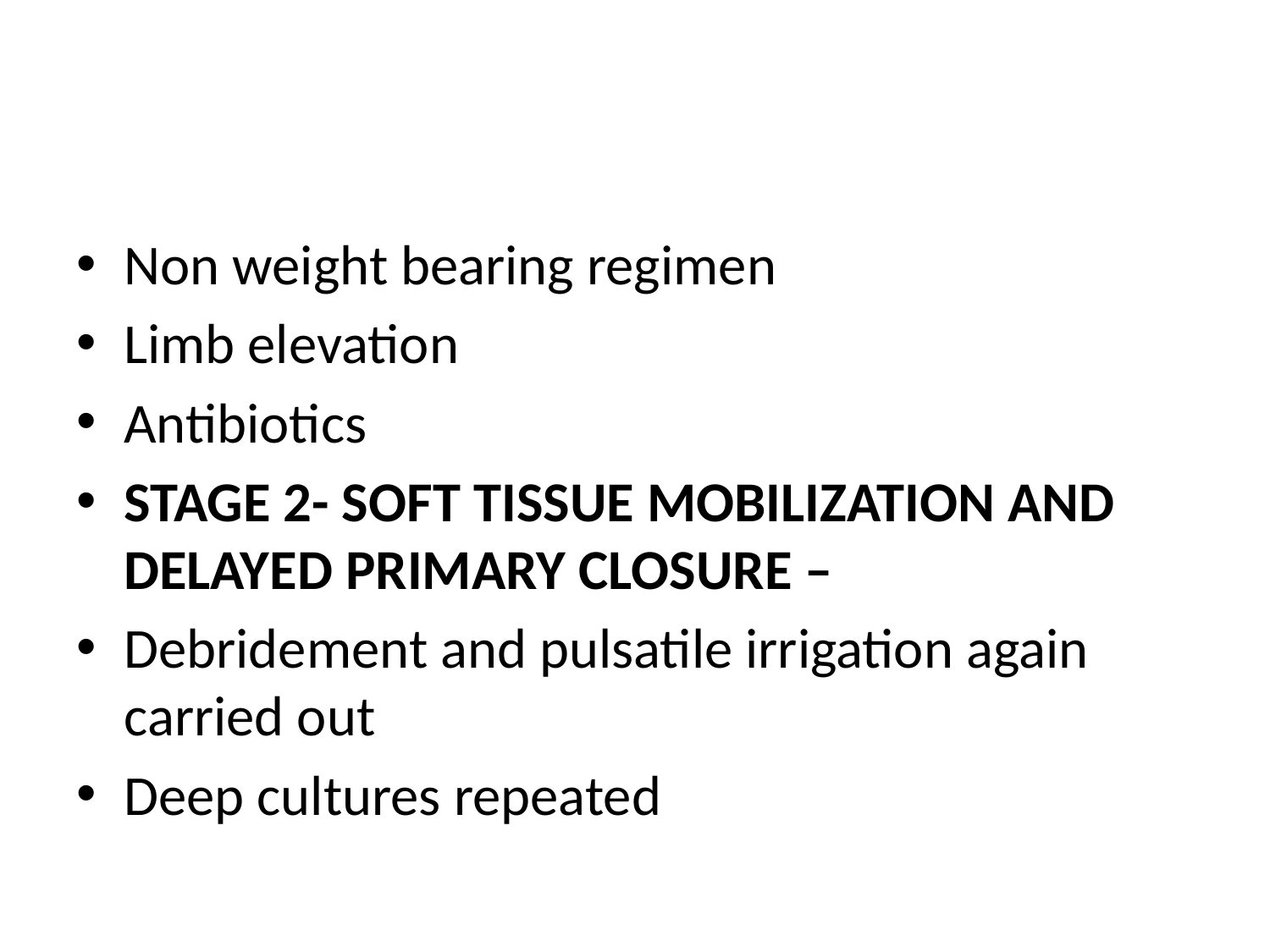

#
Non weight bearing regimen
Limb elevation
Antibiotics
STAGE 2- SOFT TISSUE MOBILIZATION AND DELAYED PRIMARY CLOSURE –
Debridement and pulsatile irrigation again carried out
Deep cultures repeated